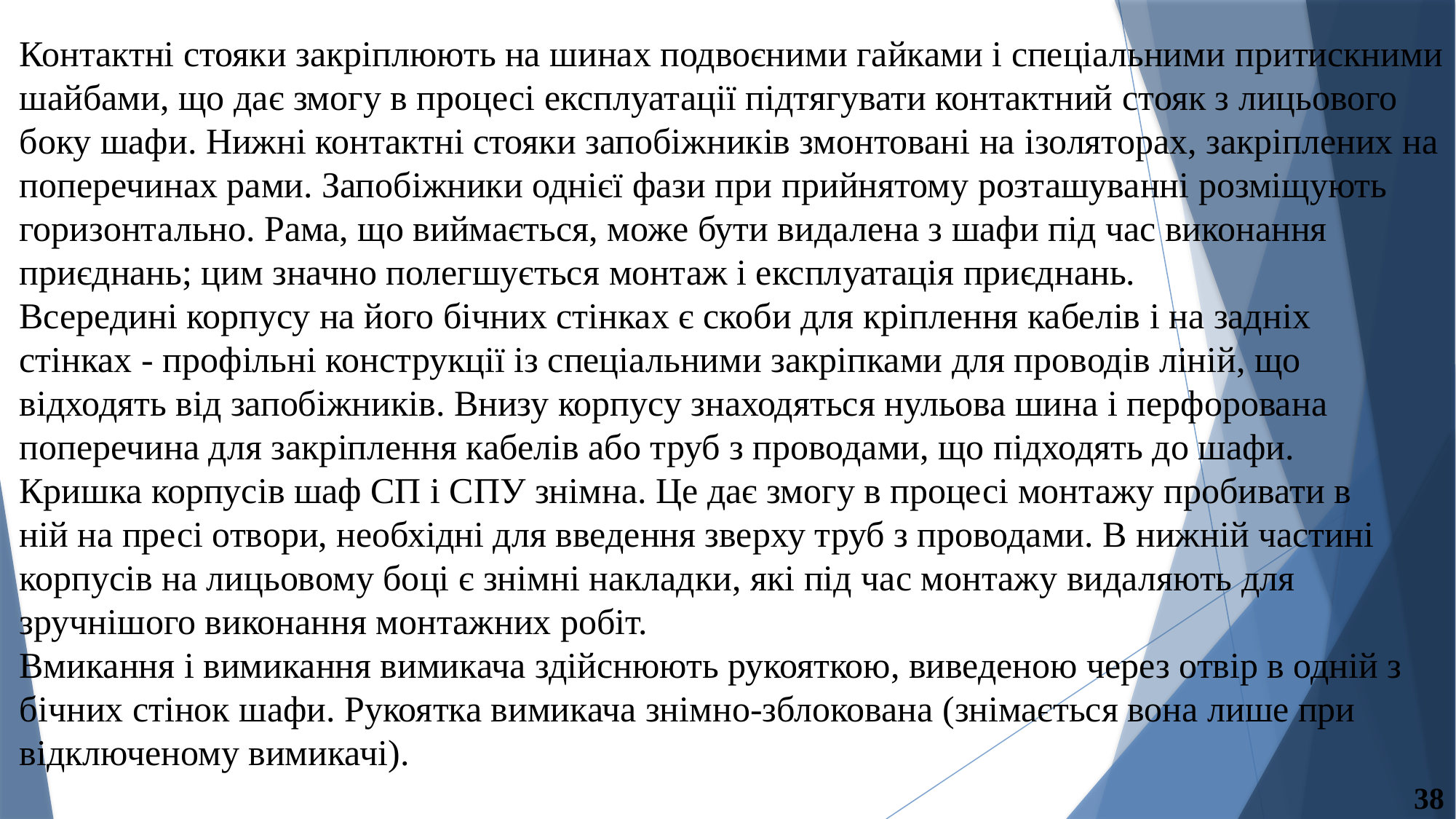

Контактні стояки закріплюють на шинах подвоєними гайками і спеціальними притискними шайбами, що дає змогу в процесі експлуатації підтягувати контактний стояк з лицьового боку шафи. Нижні контактні стояки запобіжників змонтовані на ізоляторах, закріплених на поперечинах рами. Запобіжники однієї фази при прийнятому розташуванні розміщують горизонтально. Рама, що виймається, може бути видалена з шафи під час виконання приєднань; цим значно полегшується монтаж і експлуатація приєднань.
Всередині корпусу на його бічних стінках є скоби для кріплення кабелів і на задніх
стінках - профільні конструкції із спеціальними закріпками для проводів ліній, що
відходять від запобіжників. Внизу корпусу знаходяться нульова шина і перфорована
поперечина для закріплення кабелів або труб з проводами, що підходять до шафи.
Кришка корпусів шаф СП і СПУ знімна. Це дає змогу в процесі монтажу пробивати в
ній на пресі отвори, необхідні для введення зверху труб з проводами. В нижній частині корпусів на лицьовому боці є знімні накладки, які під час монтажу видаляють для зручнішого виконання монтажних робіт.
Вмикання і вимикання вимикача здійснюють рукояткою, виведеною через отвір в одній з бічних стінок шафи. Рукоятка вимикача знімно-зблокована (знімається вона лише при відключеному вимикачі).
38